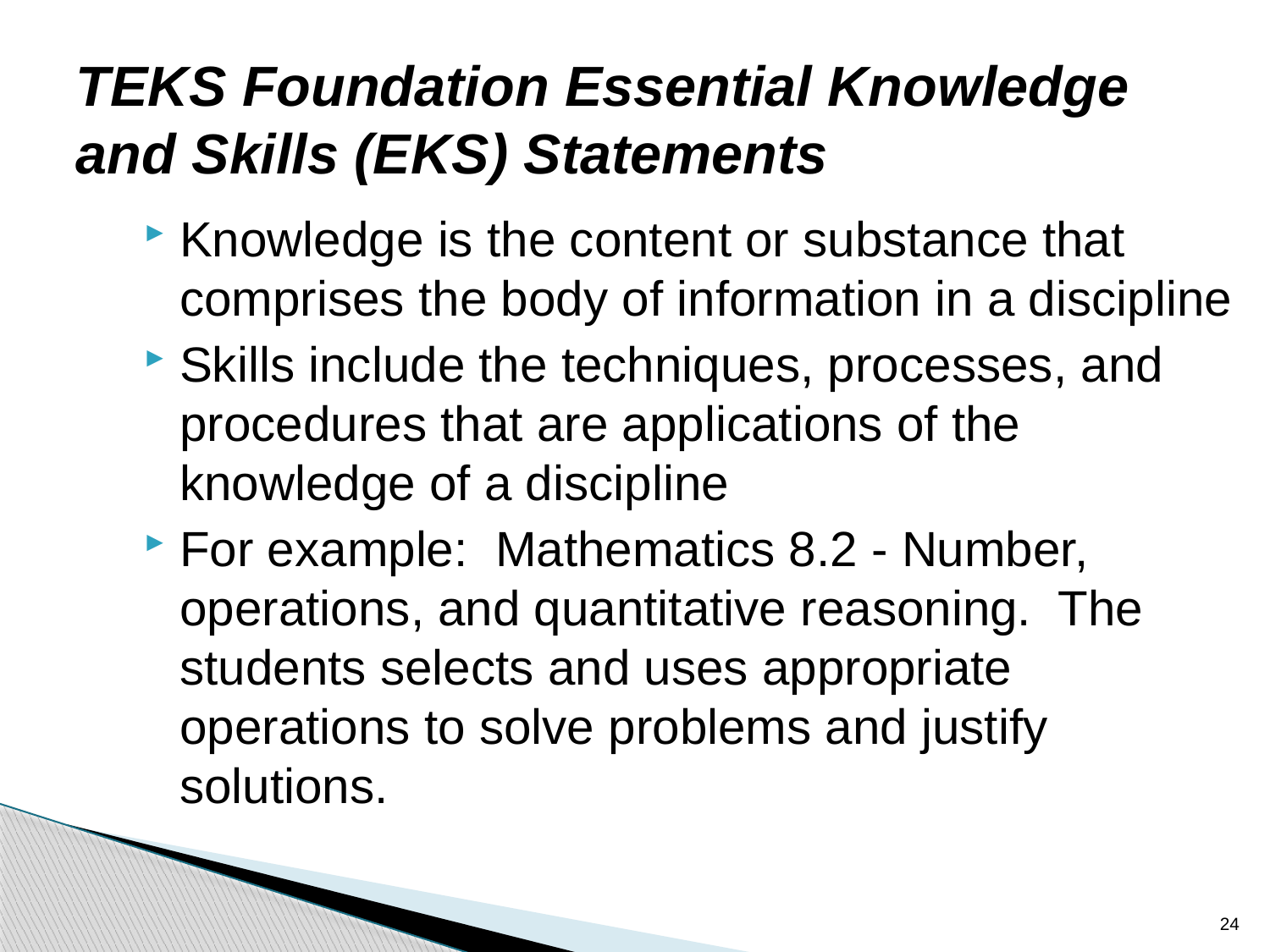

# TEKS Foundation Essential Knowledge and Skills (EKS) Statements
Knowledge is the content or substance that comprises the body of information in a discipline
Skills include the techniques, processes, and procedures that are applications of the knowledge of a discipline
For example:  Mathematics 8.2 - Number, operations, and quantitative reasoning.  The students selects and uses appropriate operations to solve problems and justify solutions.
24